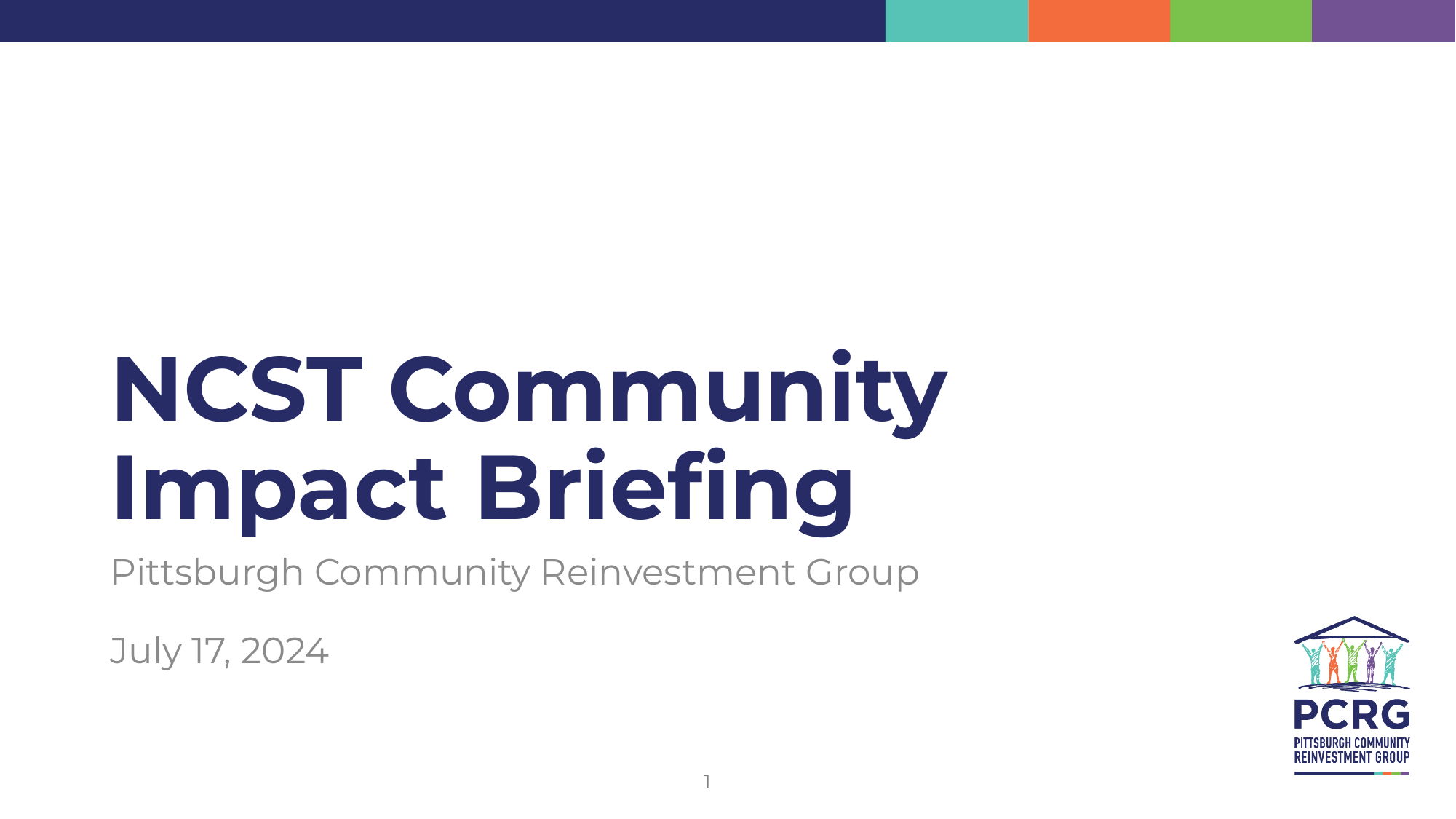

# NCST Community  Impact Briefing
Pittsburgh Community Reinvestment Group
July 17, 2024

1